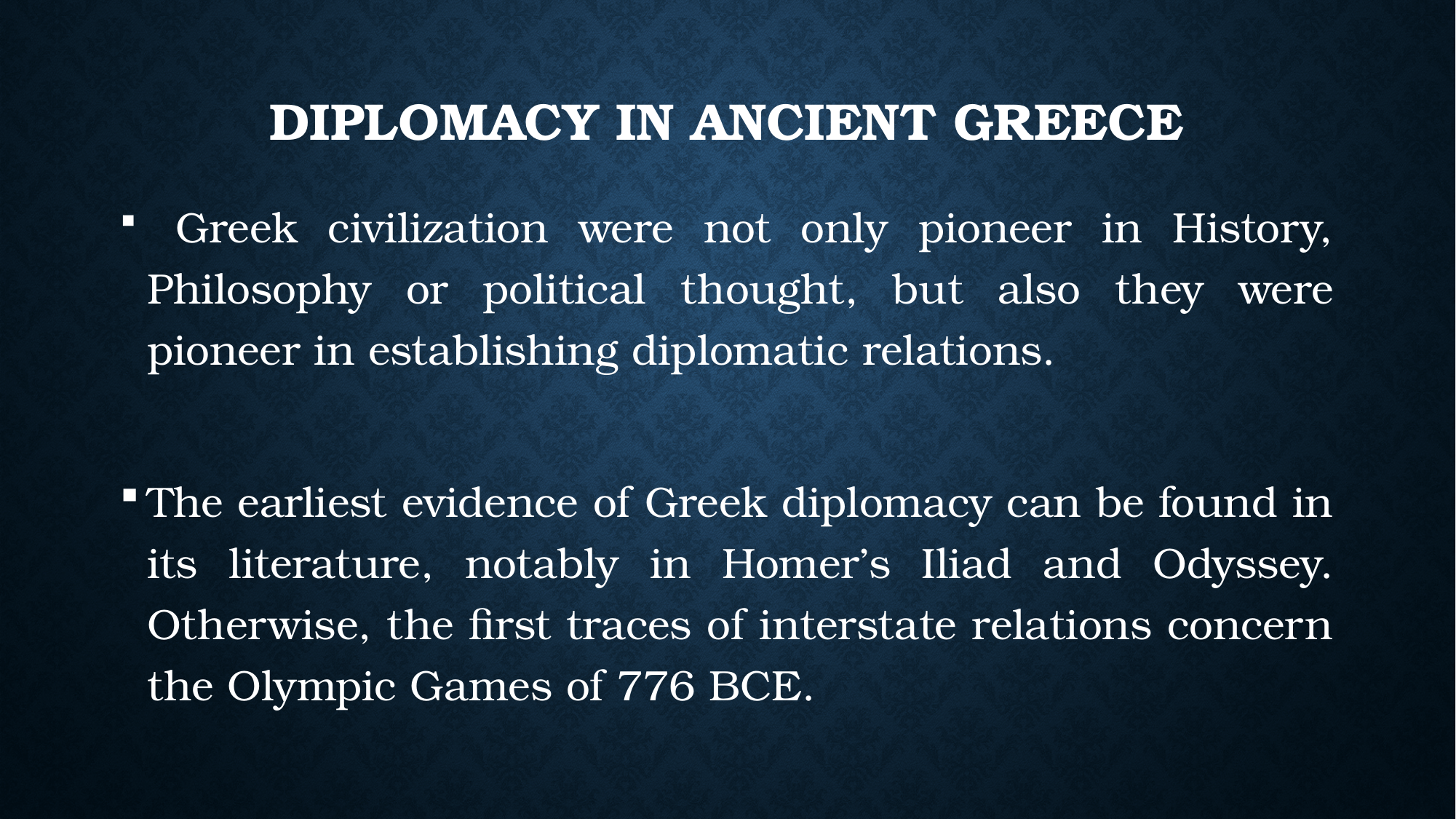

# Diplomacy in Ancient Greece
 Greek civilization were not only pioneer in History, Philosophy or political thought, but also they were pioneer in establishing diplomatic relations.

The earliest evidence of Greek diplomacy can be found in its literature, notably in Homer’s Iliad and Odyssey. Otherwise, the first traces of interstate relations concern the Olympic Games of 776 BCE.